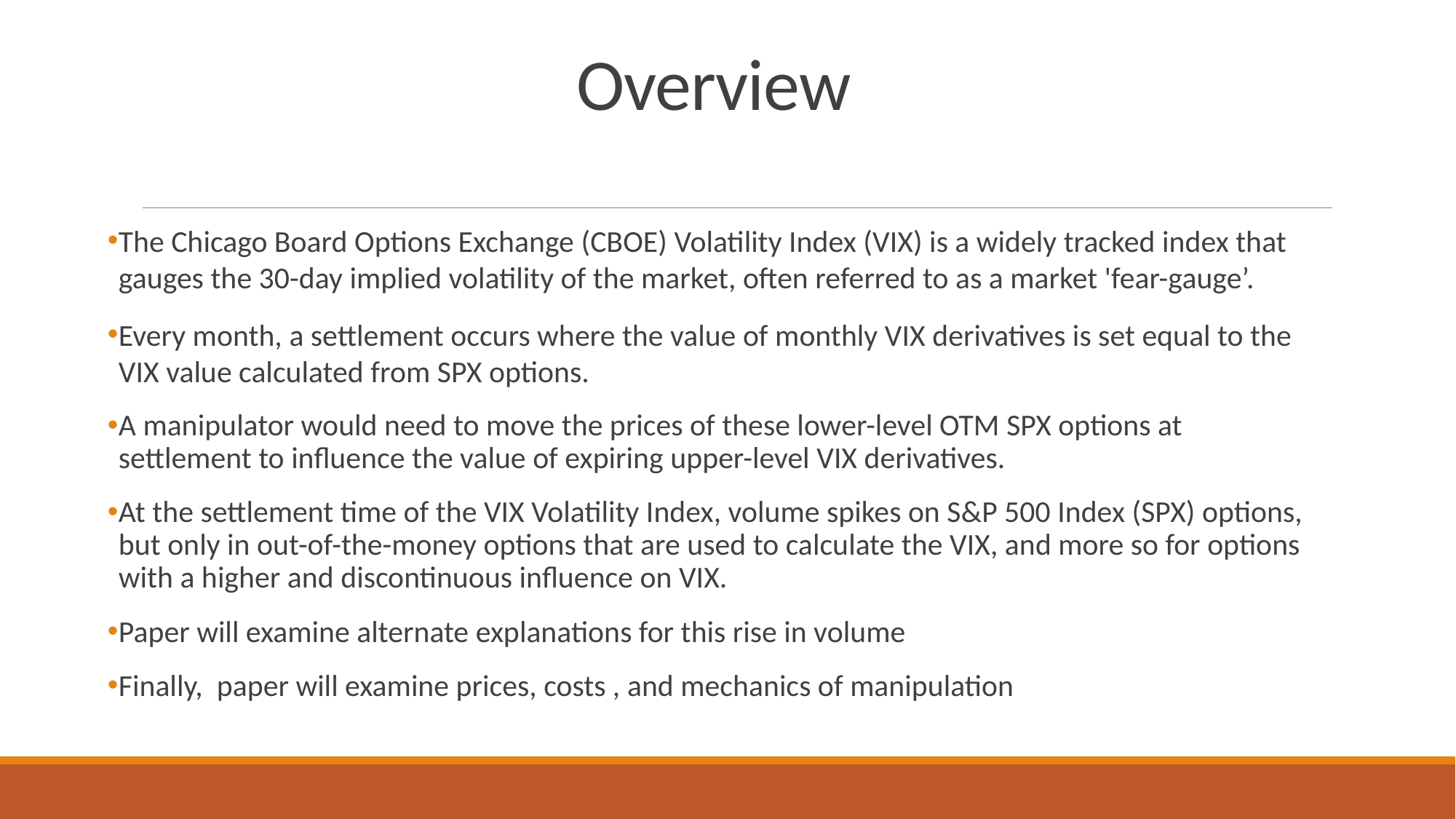

# Overview
The Chicago Board Options Exchange (CBOE) Volatility Index (VIX) is a widely tracked index that gauges the 30-day implied volatility of the market, often referred to as a market 'fear-gauge’.
Every month, a settlement occurs where the value of monthly VIX derivatives is set equal to the VIX value calculated from SPX options.
A manipulator would need to move the prices of these lower-level OTM SPX options at settlement to influence the value of expiring upper-level VIX derivatives.
At the settlement time of the VIX Volatility Index, volume spikes on S&P 500 Index (SPX) options, but only in out-of-the-money options that are used to calculate the VIX, and more so for options with a higher and discontinuous influence on VIX.
Paper will examine alternate explanations for this rise in volume
Finally,  paper will examine prices, costs , and mechanics of manipulation